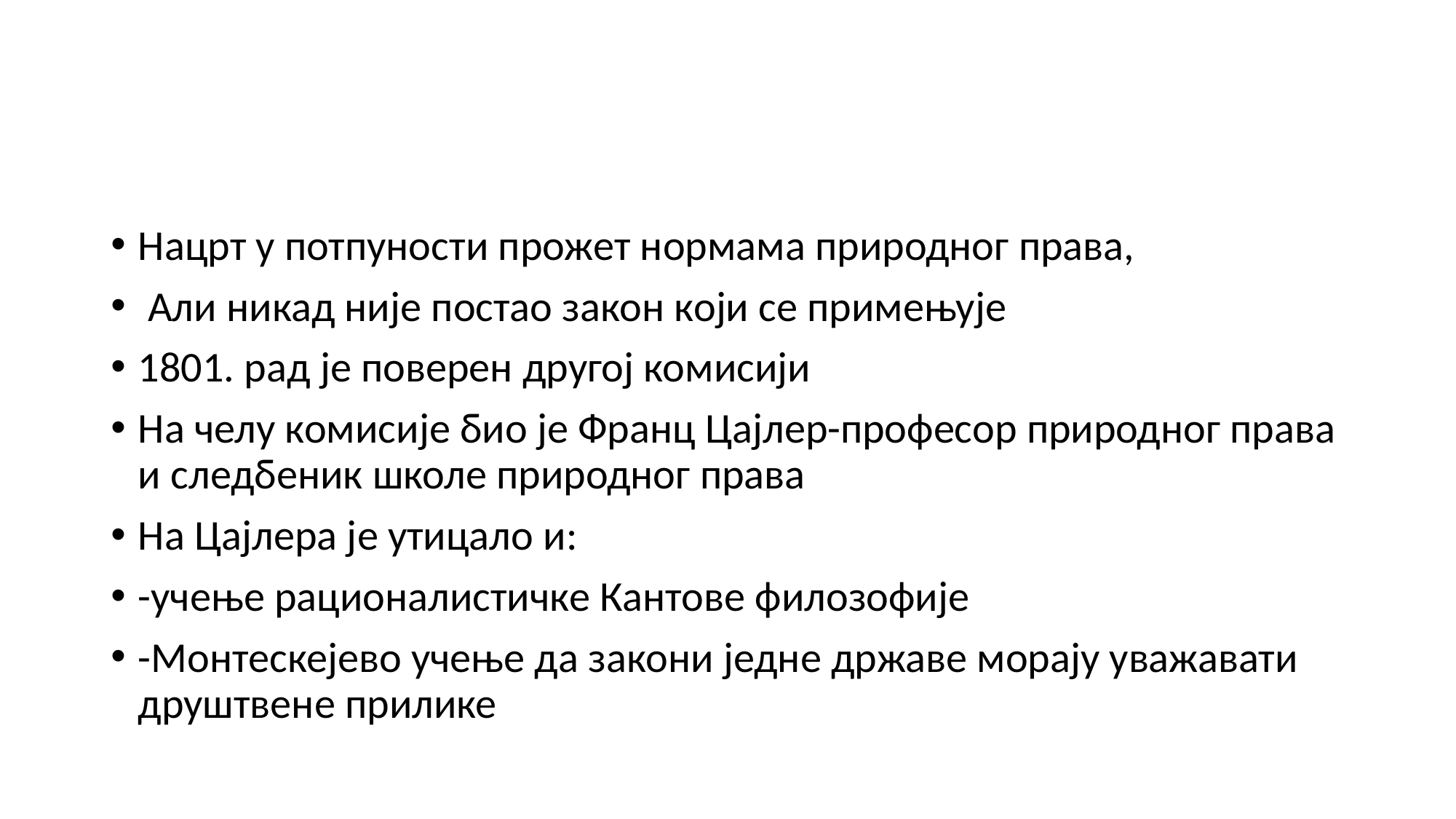

#
Нацрт у потпуности прожет нормама природног права,
 Али никад није постао закон који се примењује
1801. рад је поверен другој комисији
На челу комисије био је Франц Цајлер-професор природног права и следбеник школе природног права
На Цајлера је утицало и:
-учење рационалистичке Кантове филозофије
-Монтескејево учење да закони једне државе морају уважавати друштвене прилике